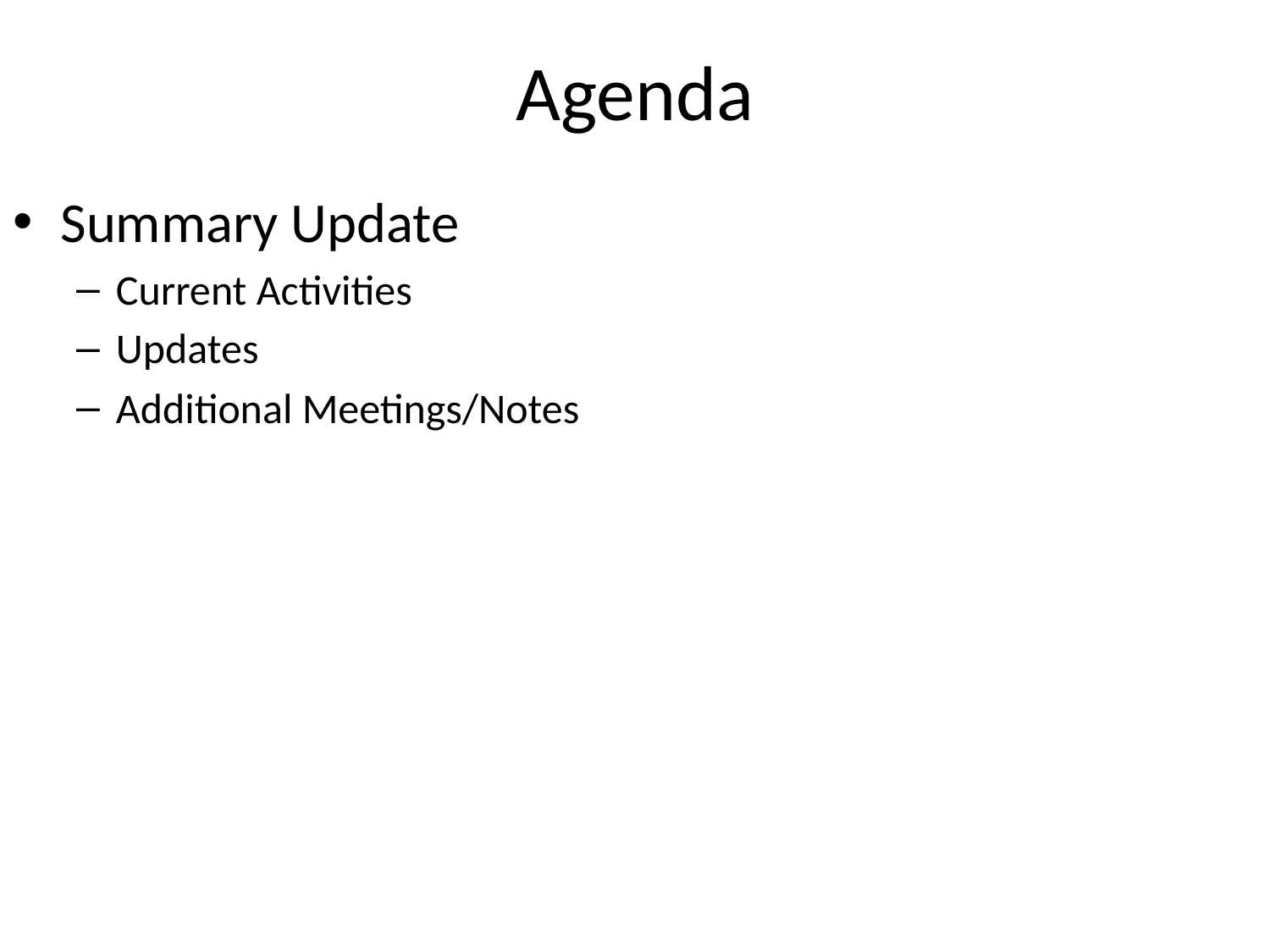

# Agenda
Summary Update
Current Activities
Updates
Additional Meetings/Notes